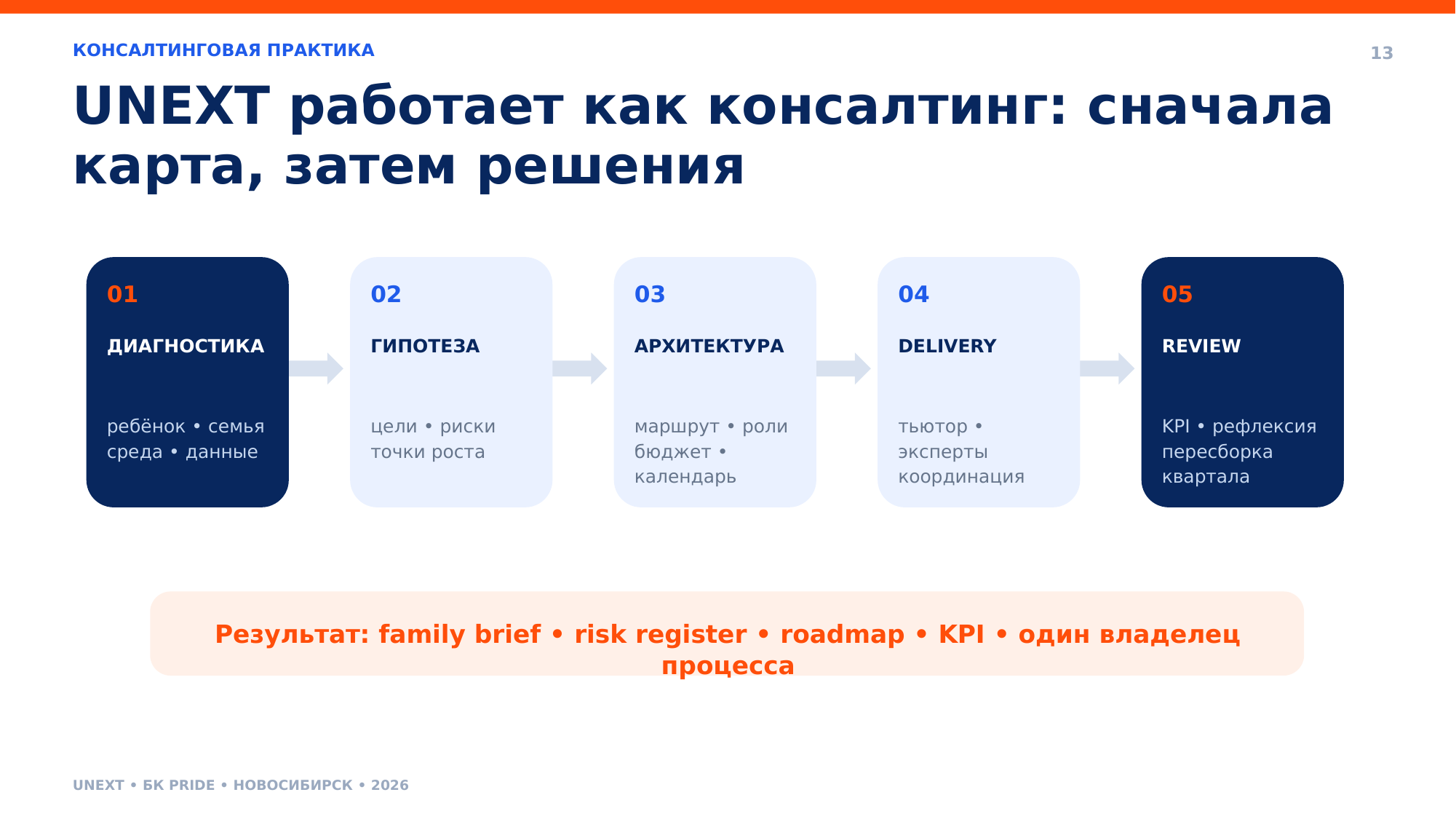

КОНСАЛТИНГОВАЯ ПРАКТИКА
13
UNEXT работает как консалтинг: сначала карта, затем решения

01
02
03
04
05
ДИАГНОСТИКА
ГИПОТЕЗА
АРХИТЕКТУРА
DELIVERY
REVIEW

ребёнок • семья
среда • данные
цели • риски
точки роста
маршрут • роли
бюджет • календарь
тьютор • эксперты
координация
KPI • рефлексия
пересборка квартала

Результат: family brief • risk register • roadmap • KPI • один владелец процесса
UNEXT • БК PRIDE • НОВОСИБИРСК • 2026